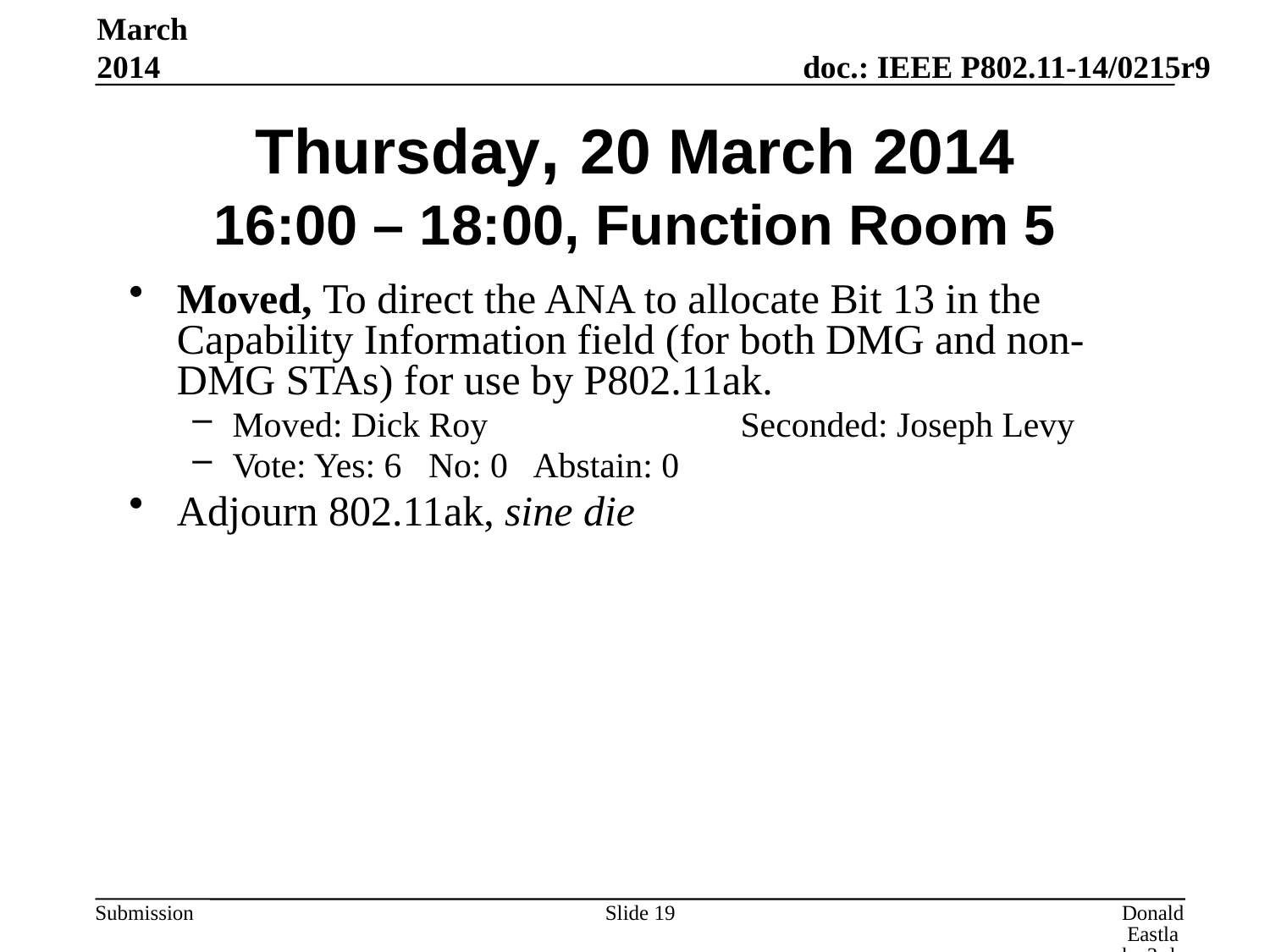

March 2014
# Thursday, 20 March 2014 16:00 – 18:00, Function Room 5
Moved, To direct the ANA to allocate Bit 13 in the Capability Information field (for both DMG and non-DMG STAs) for use by P802.11ak.
Moved: Dick Roy		Seconded: Joseph Levy
Vote: Yes: 6   No: 0   Abstain: 0
Adjourn 802.11ak, sine die
Slide 19
Donald Eastlake 3rd, Huawei Technologies